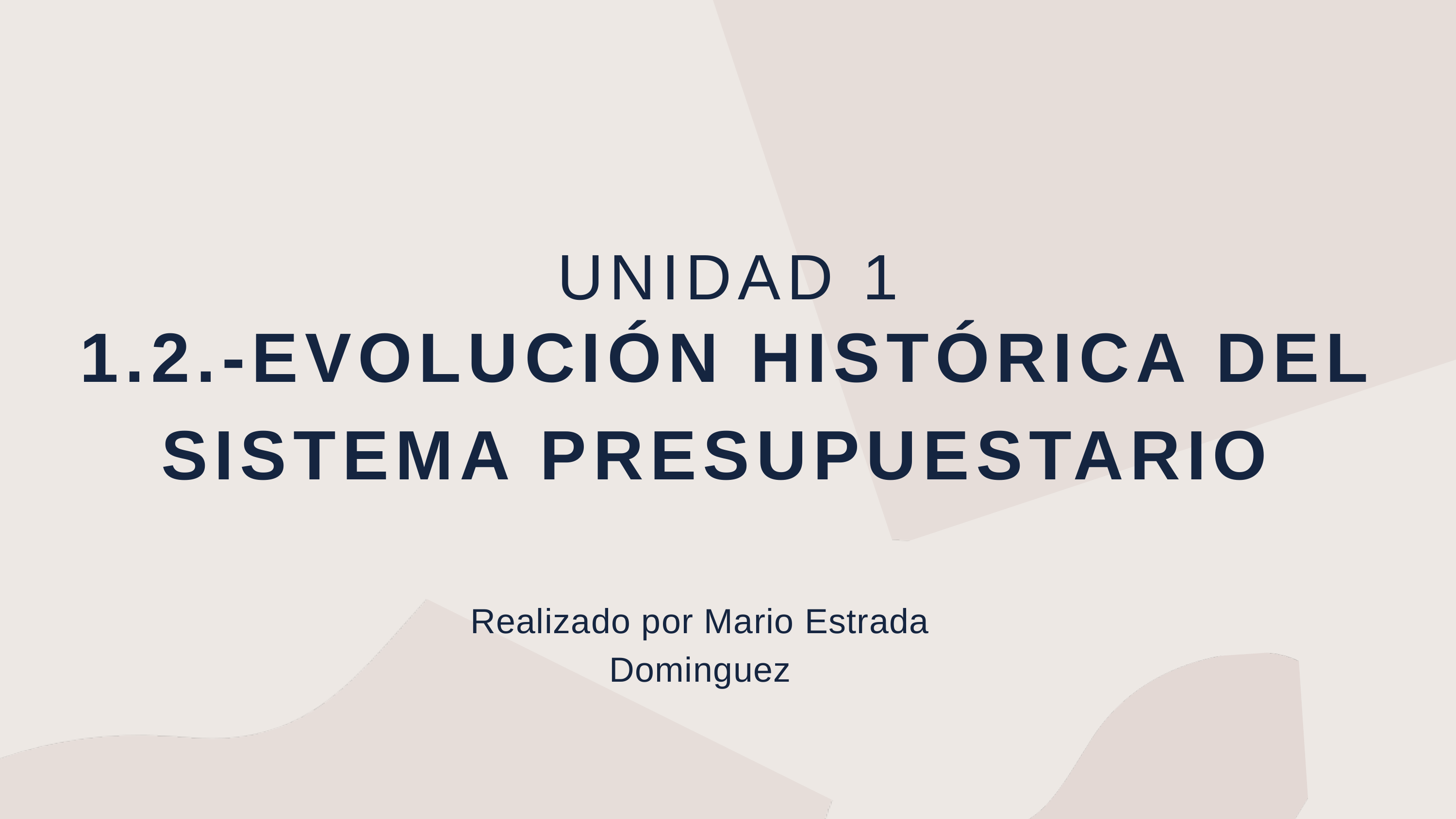

UNIDAD 1
1.2.-EVOLUCIÓN HISTÓRICA DEL SISTEMA PRESUPUESTARIO

Realizado por Mario Estrada Dominguez